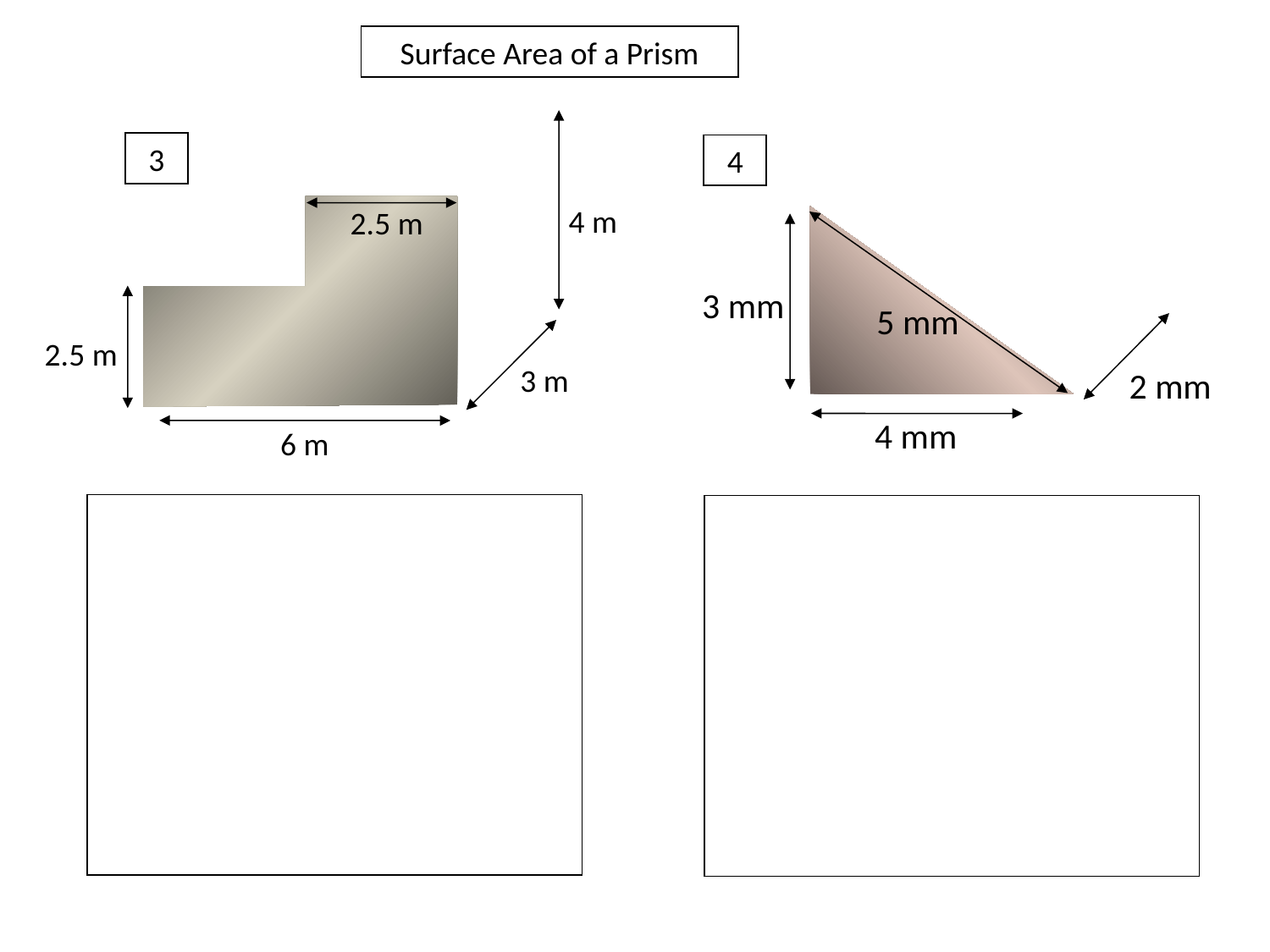

Surface Area of a Prism

3
4

4 m
2.5 m

3 mm

5 mm

2.5 m
3 m
2 mm
4 mm

6 m

Worksheet 2